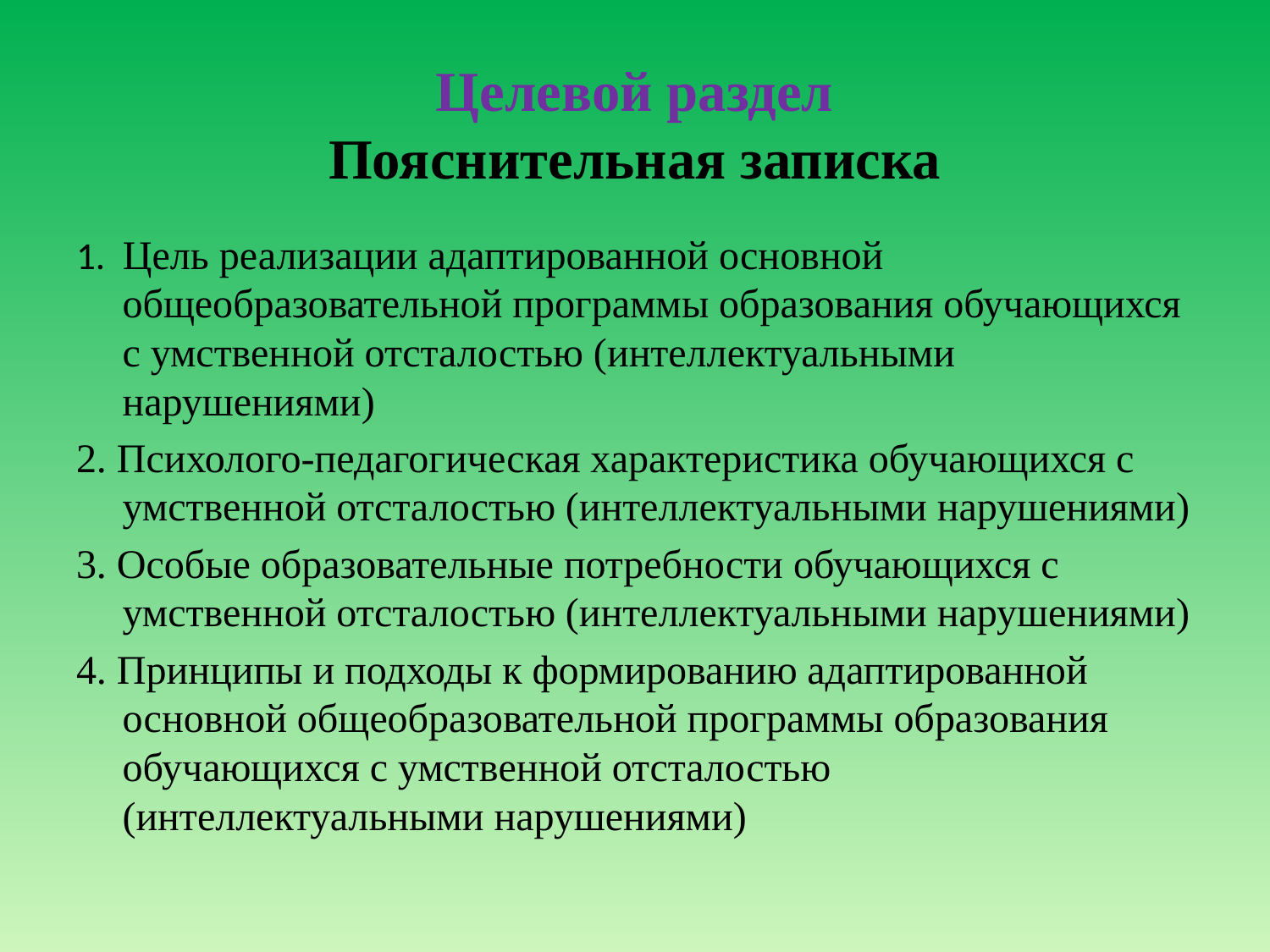

# Целевой раздел Пояснительная записка
1.  Цель реализации адаптированной основной общеобразовательной программы образования обучающихся с умственной отсталостью (интеллектуальными нарушениями)
2. Психолого-педагогическая характеристика обучающихся с умственной отсталостью (интеллектуальными нарушениями)
3. Особые образовательные потребности обучающихся с умственной отсталостью (интеллектуальными нарушениями)
4. Принципы и подходы к формированию адаптированной основной общеобразовательной программы образования обучающихся с умственной отсталостью (интеллектуальными нарушениями)